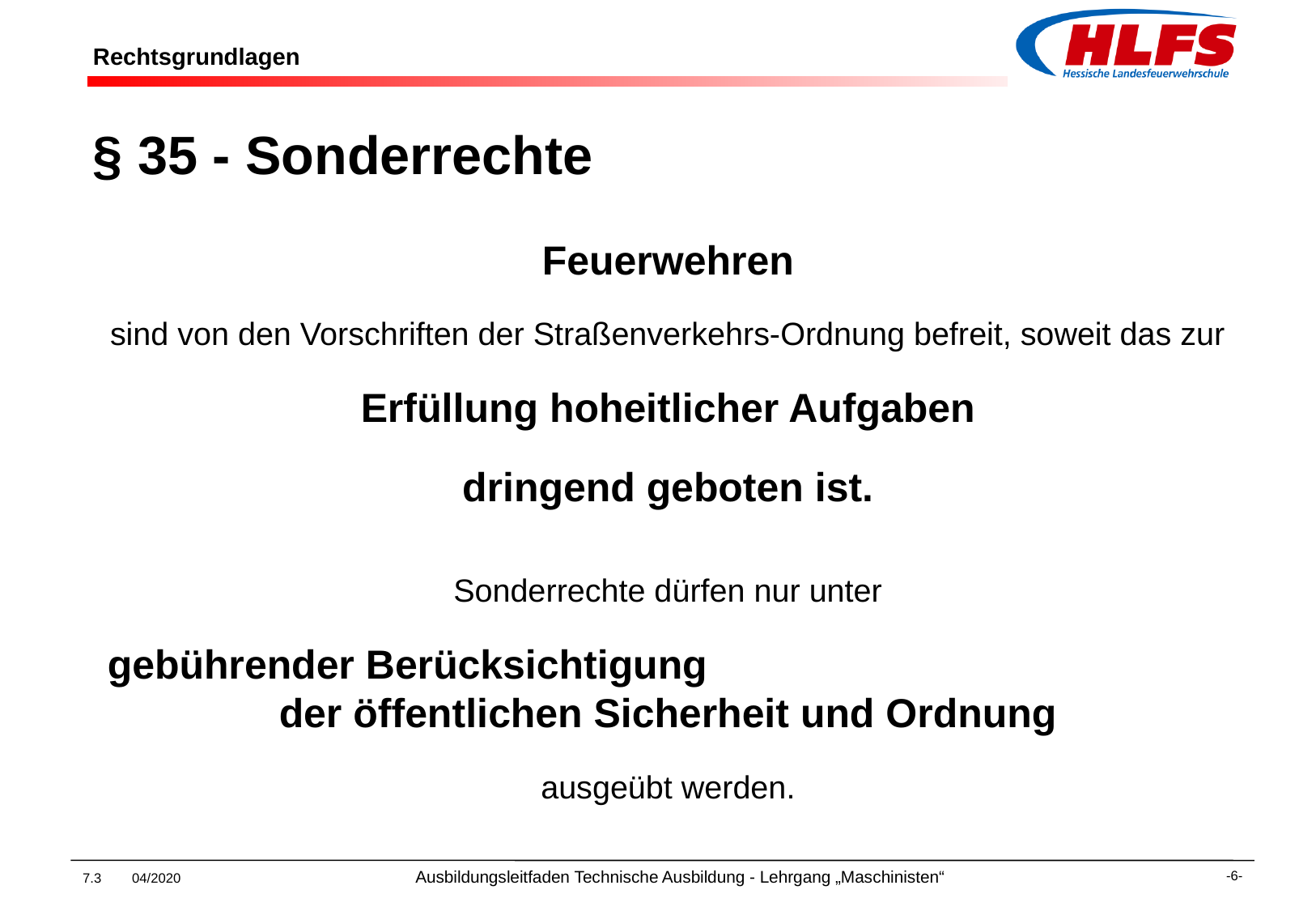

# Rechtsgrundlagen
§ 35 - Sonderrechte

Feuerwehren
sind von den Vorschriften der Straßenverkehrs-Ordnung befreit, soweit das zur
Erfüllung hoheitlicher Aufgaben
dringend geboten ist.
Sonderrechte dürfen nur unter
gebührender Berücksichtigung                                               der öffentlichen Sicherheit und Ordnung
ausgeübt werden.
7.3        04/2020                                                             Ausbildungsleitfaden Technische Ausbildung - Lehrgang „Maschinisten“
-6-